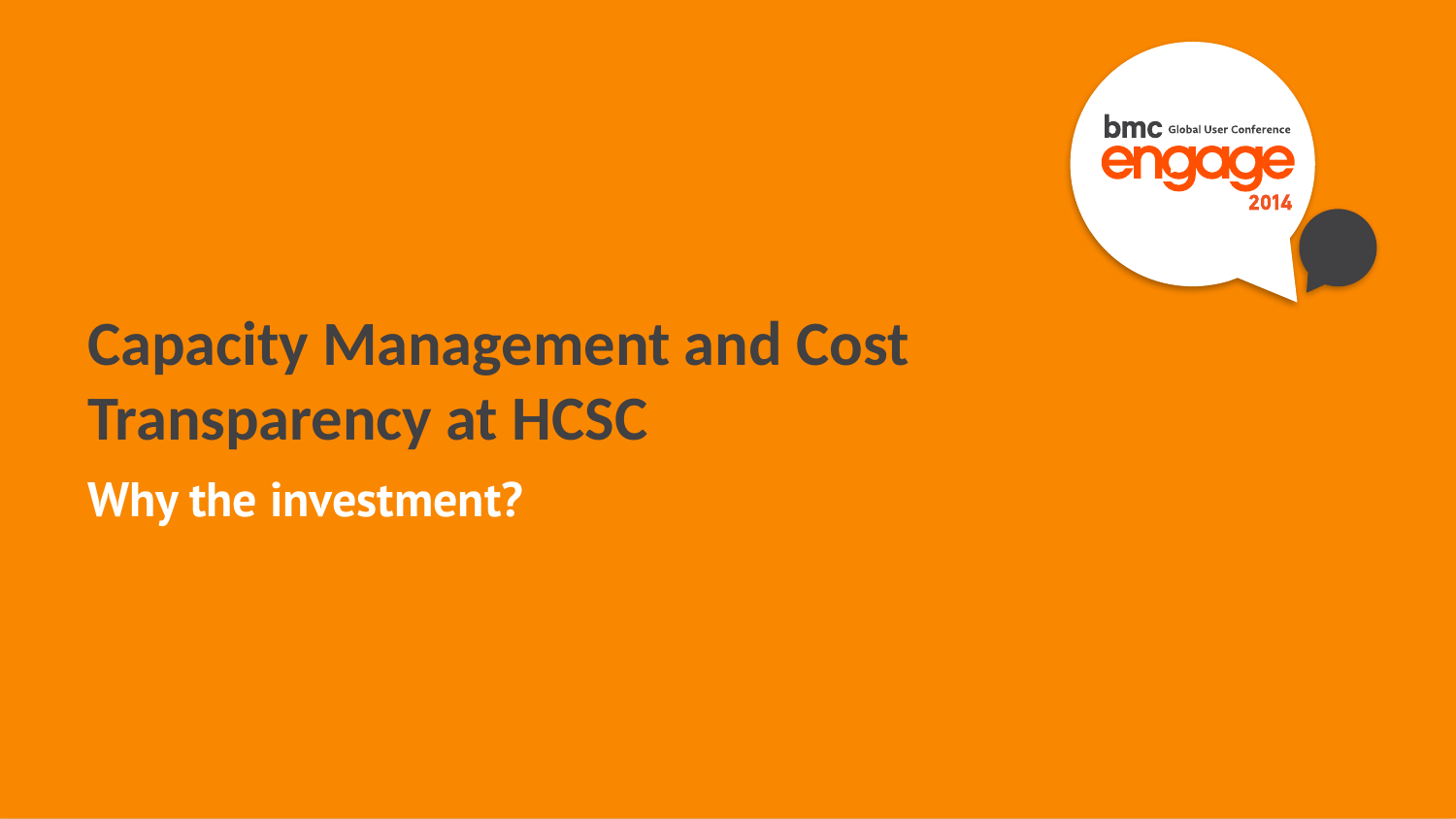

Capacity Management and Cost Transparency at HCSC
Why the investment?